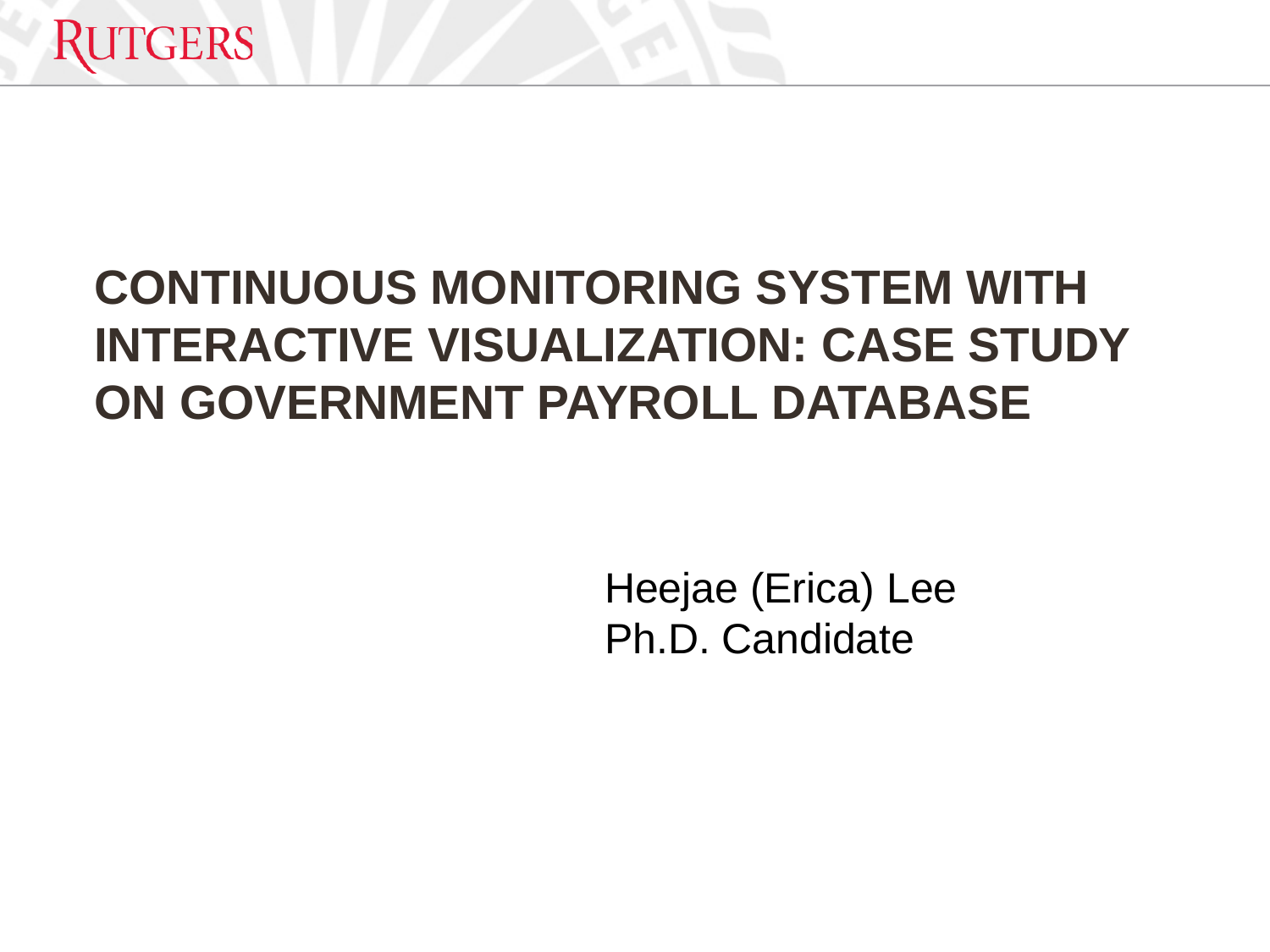

# CONTINUOUS MONITORING SYSTEM WITH INTERACTIVE VISUALIZATION: CASE STUDY ON GOVERNMENT PAYROLL DATABASE
Heejae (Erica) Lee
Ph.D. Candidate